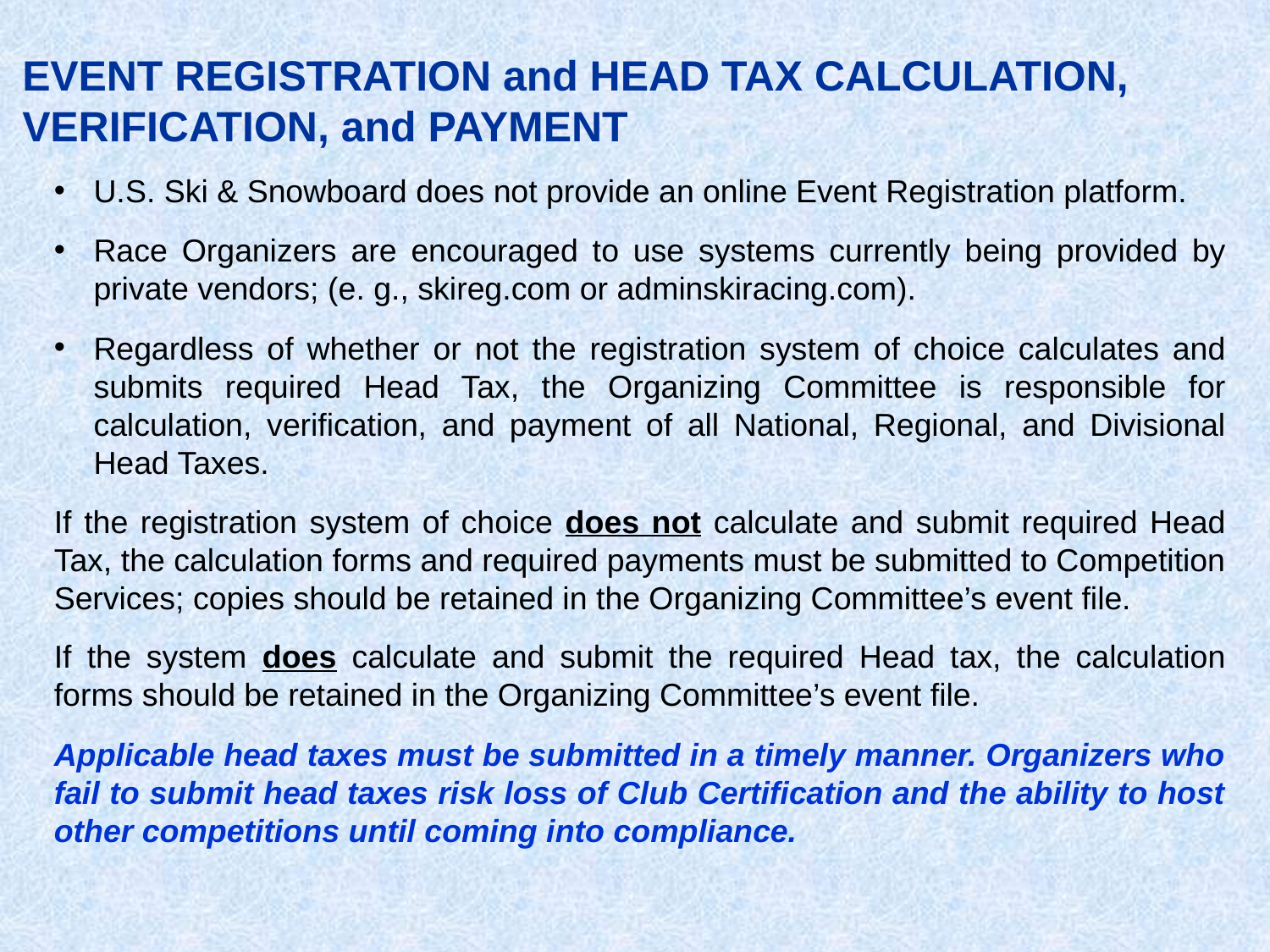

EVENT REGISTRATION and HEAD TAX CALCULATION, VERIFICATION, and PAYMENT
U.S. Ski & Snowboard does not provide an online Event Registration platform.
Race Organizers are encouraged to use systems currently being provided by private vendors; (e. g., skireg.com or adminskiracing.com).
Regardless of whether or not the registration system of choice calculates and submits required Head Tax, the Organizing Committee is responsible for calculation, verification, and payment of all National, Regional, and Divisional Head Taxes.
If the registration system of choice does not calculate and submit required Head Tax, the calculation forms and required payments must be submitted to Competition Services; copies should be retained in the Organizing Committee’s event file.
If the system does calculate and submit the required Head tax, the calculation forms should be retained in the Organizing Committee’s event file.
Applicable head taxes must be submitted in a timely manner. Organizers who fail to submit head taxes risk loss of Club Certification and the ability to host other competitions until coming into compliance.